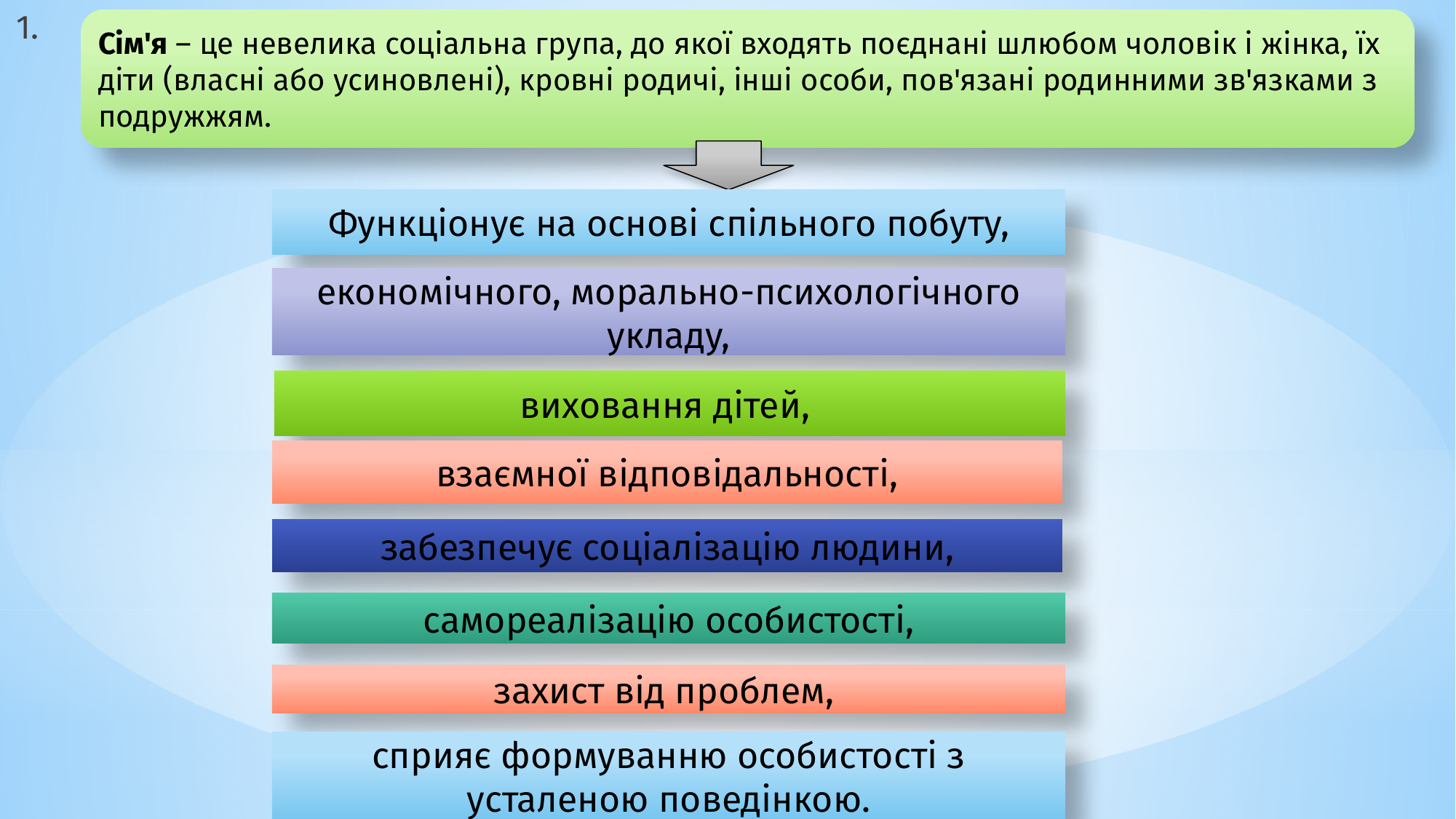

1.
Сім'я – це невелика соціальна група, до якої входять поєднані шлюбом чоловік і жінка, їх діти (власні або усиновлені), кровні родичі, інші особи, пов'язані родинними зв'язками з подружжям.

Функціонує на основі спільного побуту,
економічного, морально-психологічного укладу,
виховання дітей,
взаємної відповідальності,
забезпечує соціалізацію людини,
самореалізацію особистості,
захист від проблем,
сприяє формуванню особистості з усталеною поведінкою.